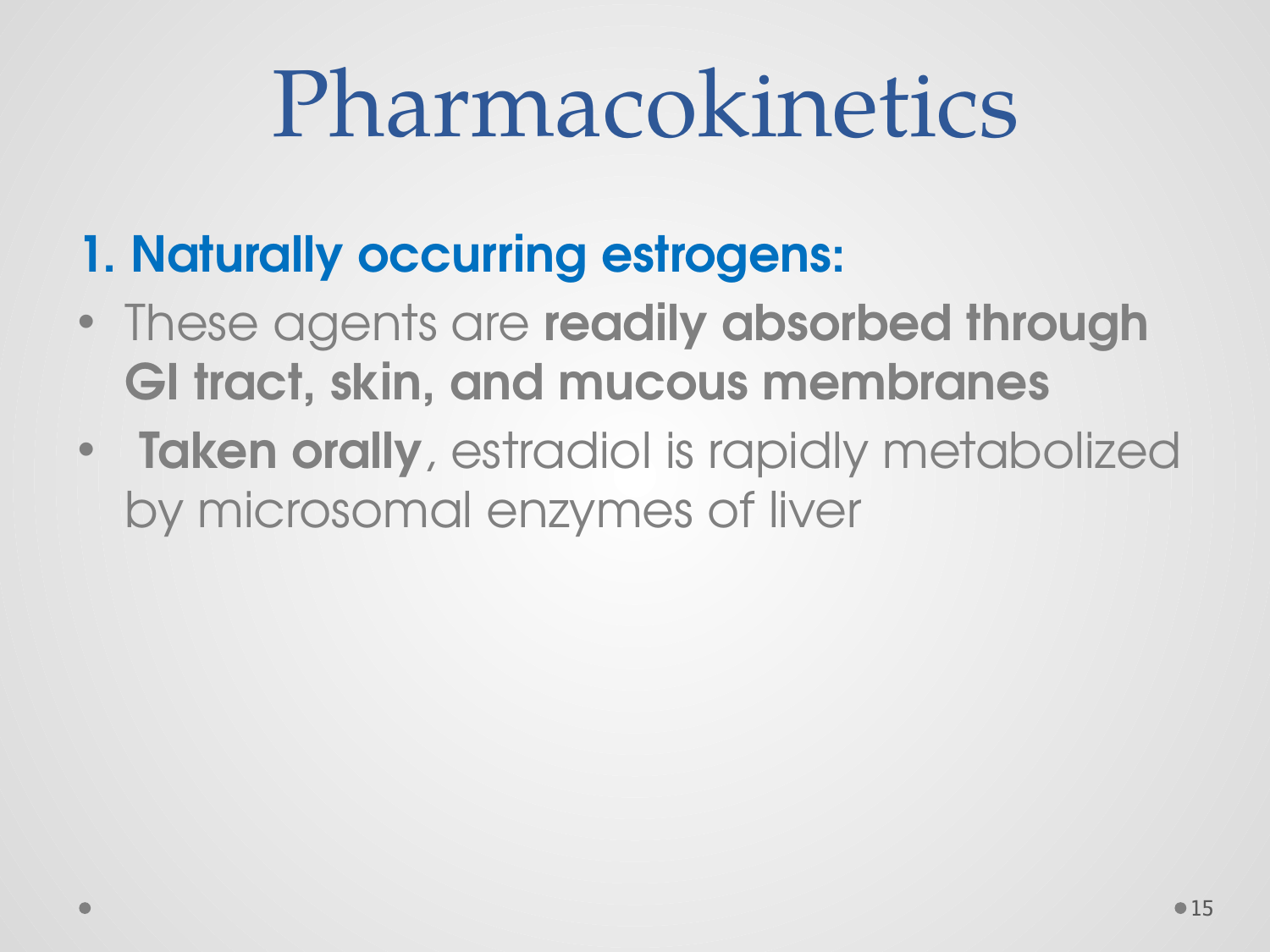

# Pharmacokinetics
1. Naturally occurring estrogens:
These agents are readily absorbed through GI tract, skin, and mucous membranes
 Taken orally, estradiol is rapidly metabolized by microsomal enzymes of liver
15